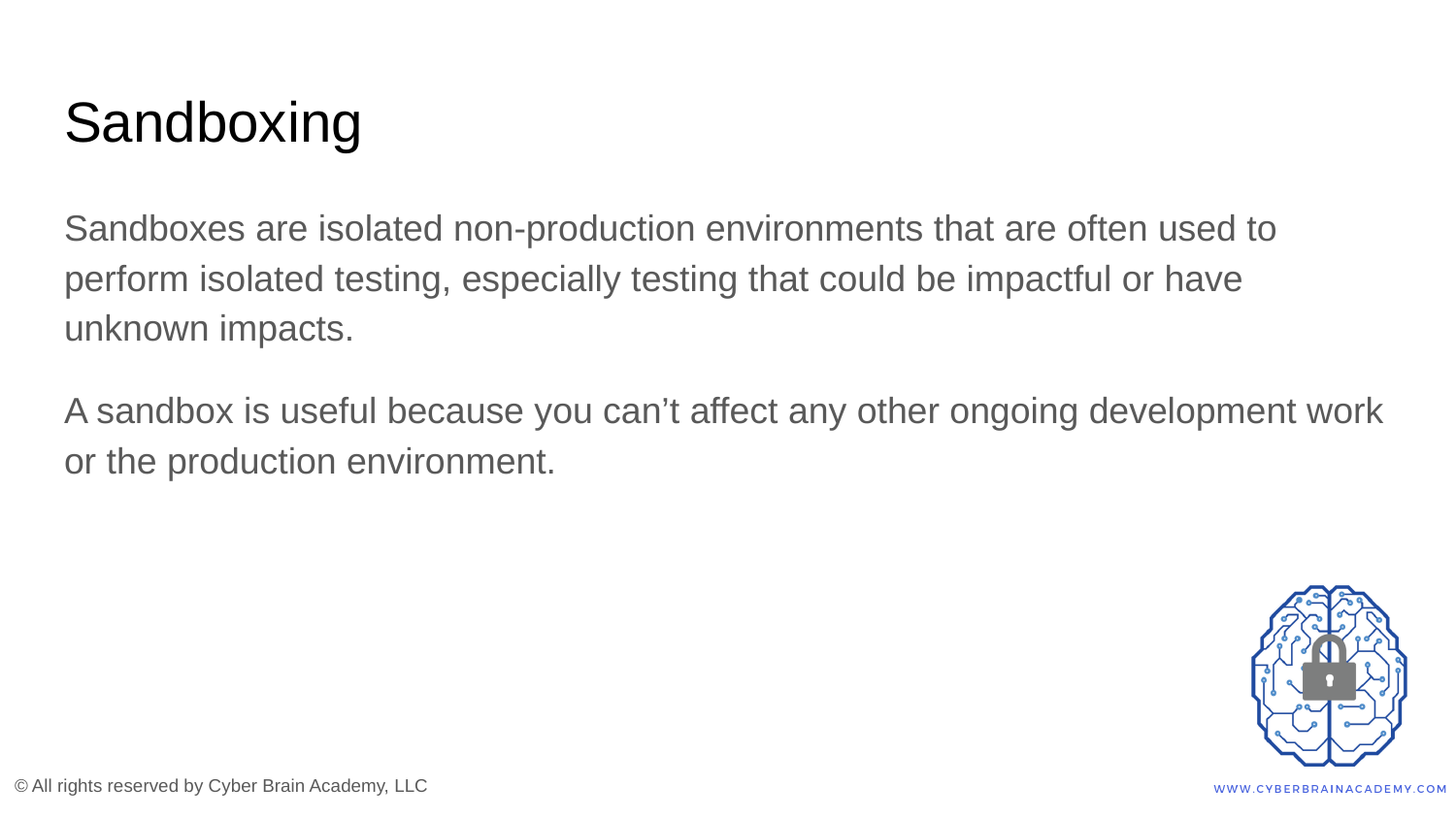

# Sandboxing

Sandboxes are isolated non-production environments that are often used to perform isolated testing, especially testing that could be impactful or have unknown impacts.
A sandbox is useful because you can’t affect any other ongoing development work or the production environment.